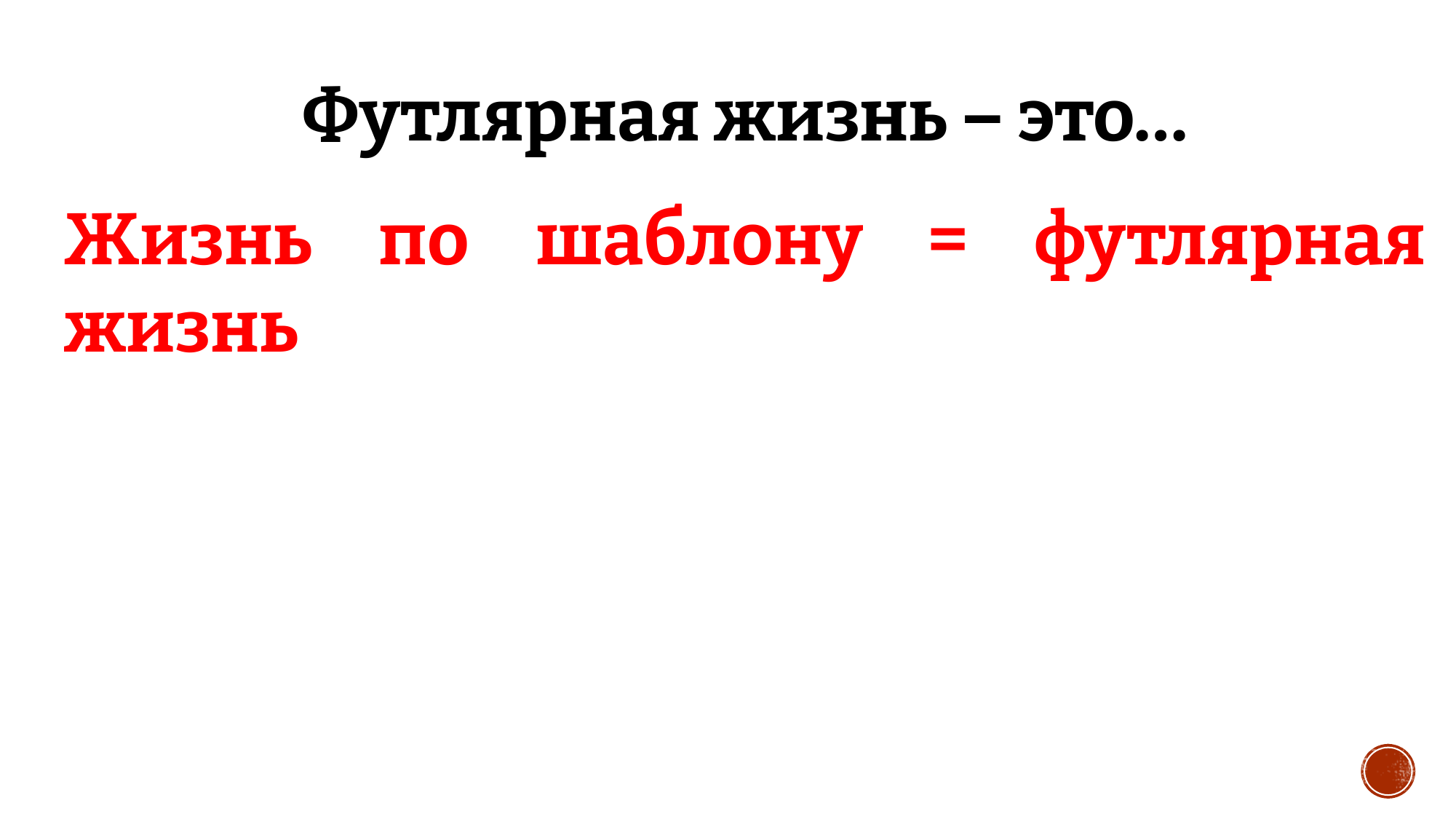

Футлярная жизнь – это…
Жизнь по шаблону = футлярная жизнь